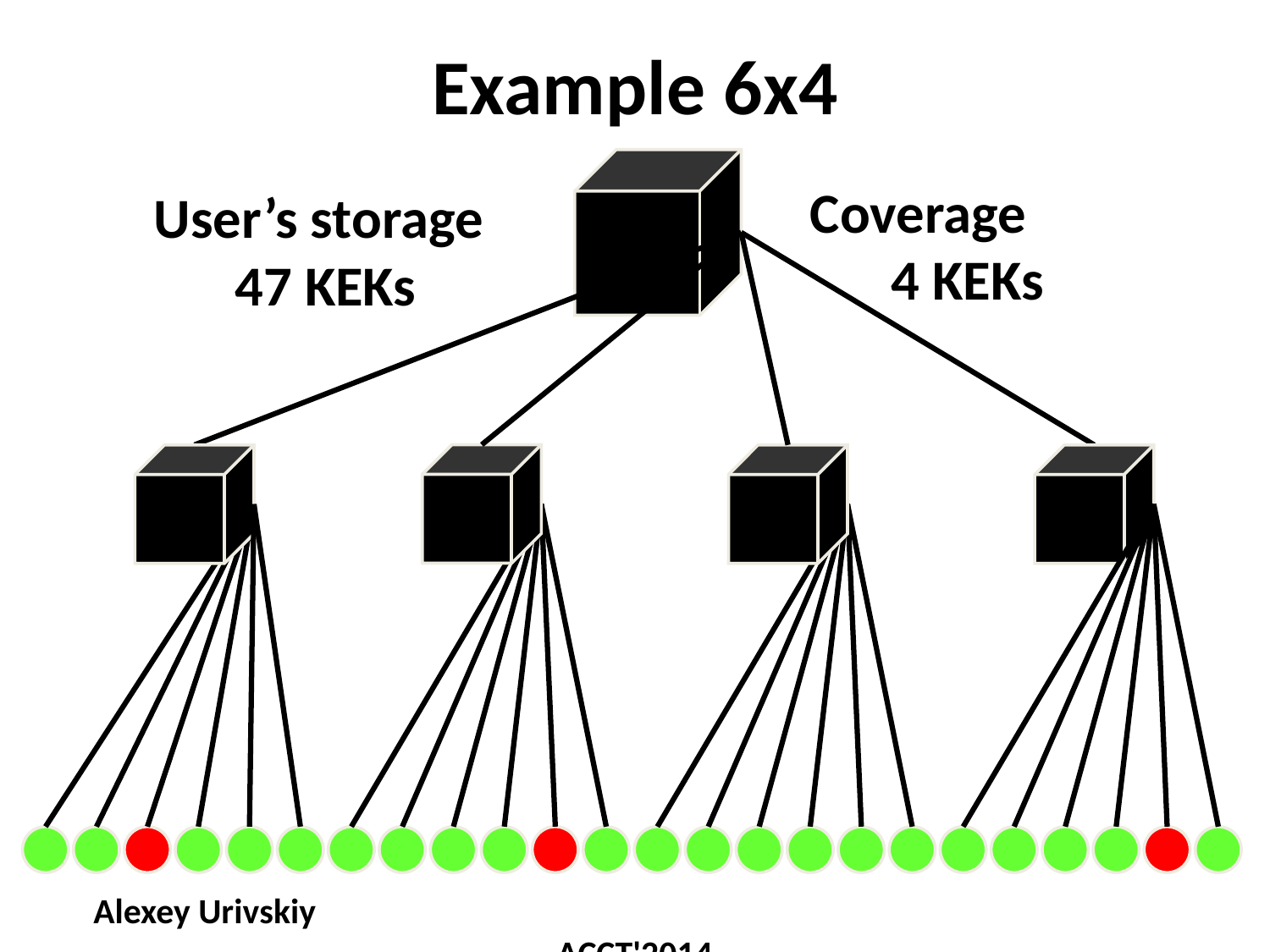

# Example 6x4

Coverage
4 KEKs
User’s storage
47 KEKs

Alexey Urivskiy                                                                                                            ACCT'2014